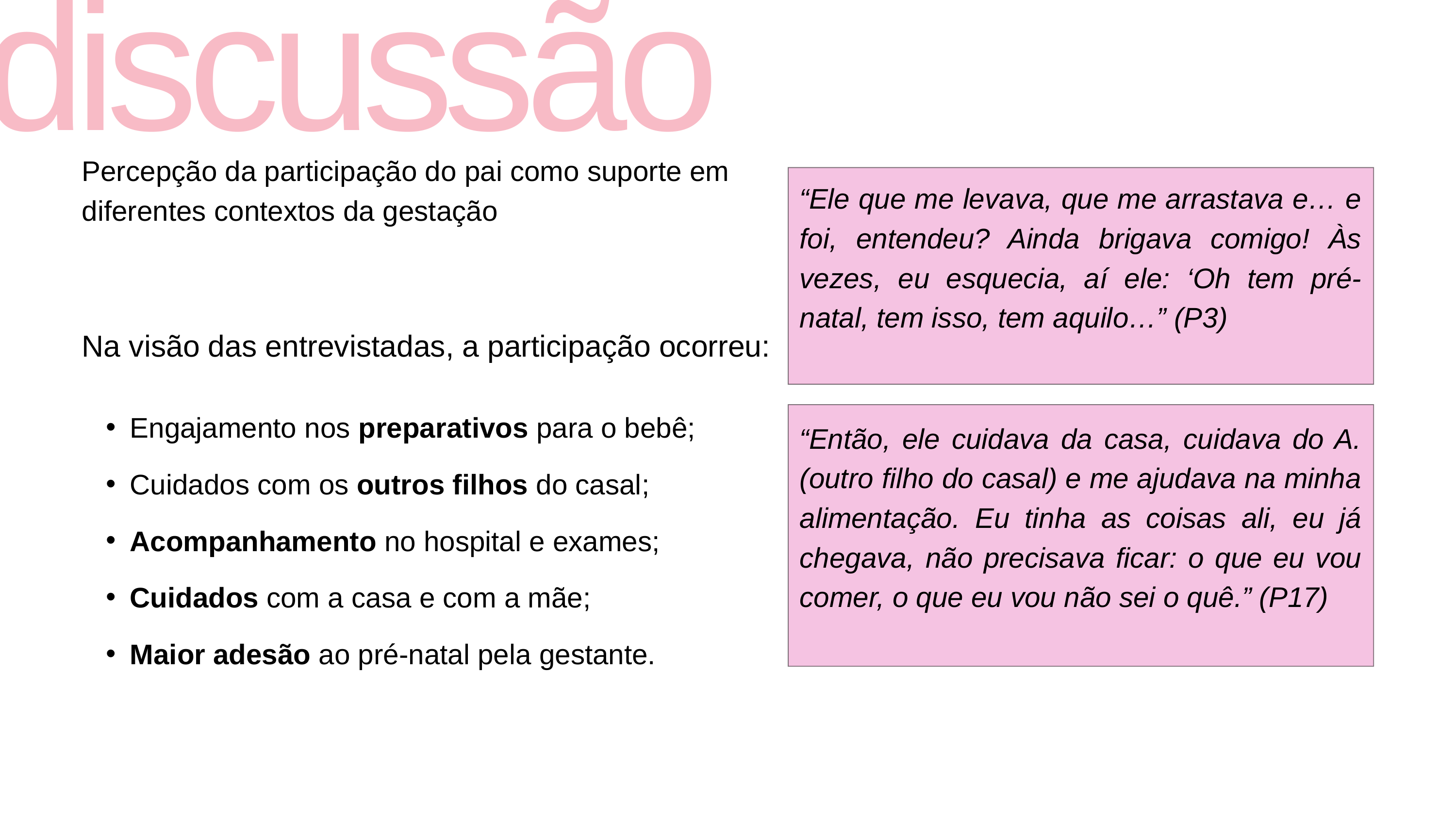

discussão
Percepção da participação do pai como suporte em diferentes contextos da gestação

“Ele que me levava, que me arrastava e… e foi, entendeu? Ainda brigava comigo! Às vezes, eu esquecia, aí ele: ‘Oh tem pré-natal, tem isso, tem aquilo…” (P3)
Na visão das entrevistadas, a participação ocorreu:

Engajamento nos preparativos para o bebê;
Cuidados com os outros filhos do casal;
Acompanhamento no hospital e exames;
Cuidados com a casa e com a mãe;
Maior adesão ao pré-natal pela gestante.

“Então, ele cuidava da casa, cuidava do A. (outro filho do casal) e me ajudava na minha alimentação. Eu tinha as coisas ali, eu já chegava, não precisava ficar: o que eu vou comer, o que eu vou não sei o quê.” (P17)